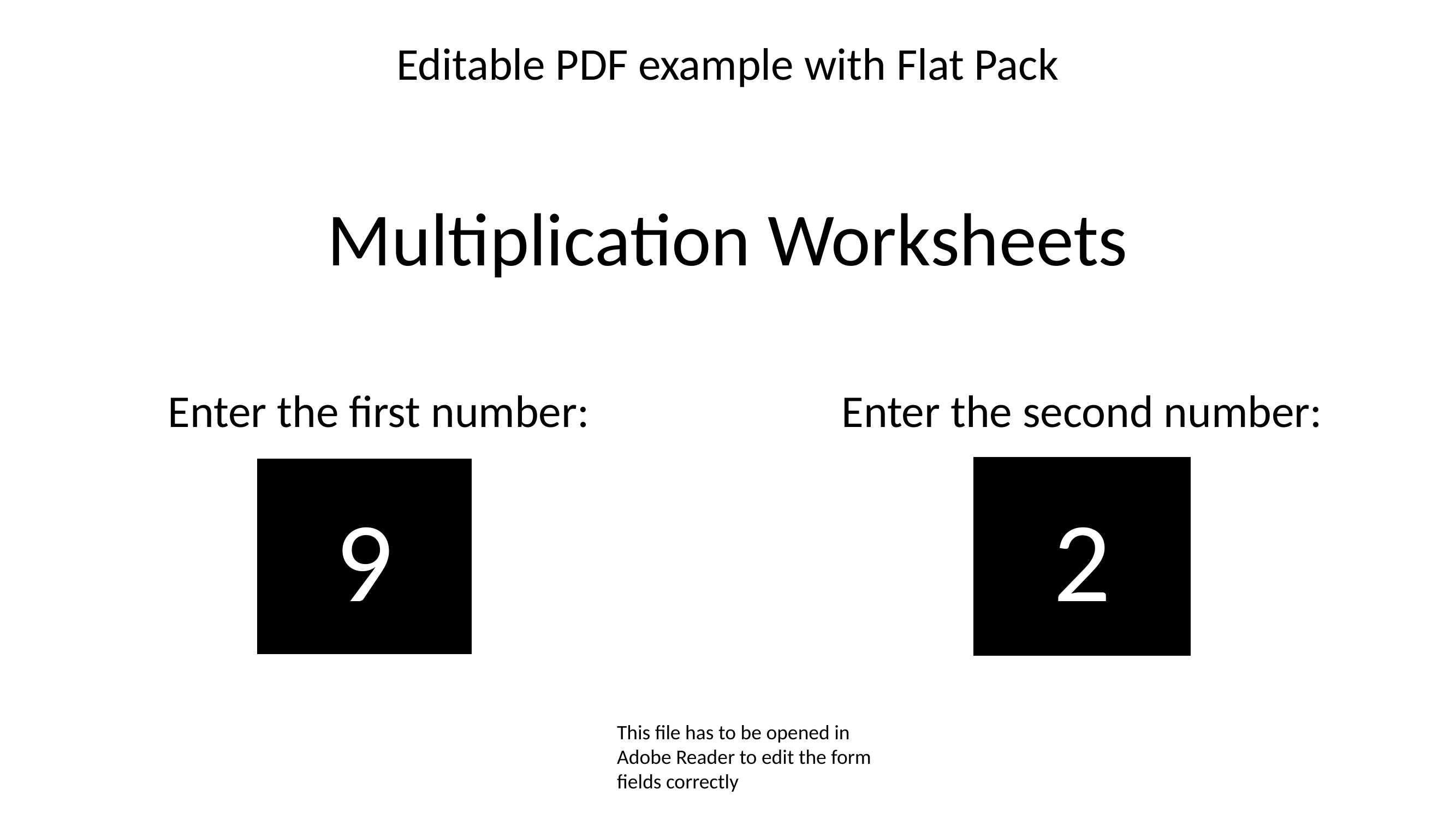

Editable PDF example with Flat Pack
Multiplication Worksheets
Enter the first number:
Enter the second number:

9
2
This file has to be opened in Adobe Reader to edit the form fields correctly